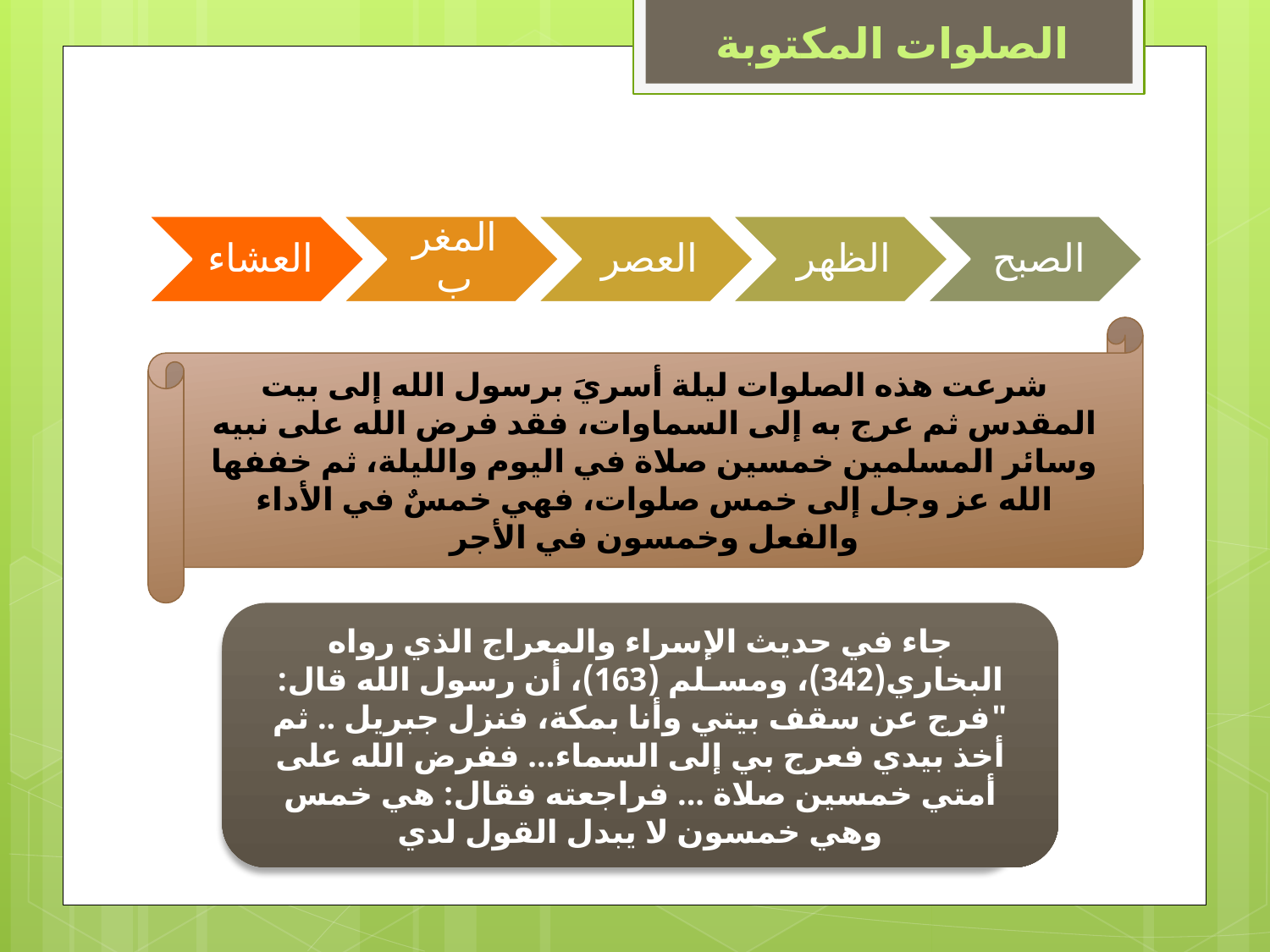

الصلوات المكتوبة
العشاء
المغرب
العصر
الظهر
الصبح
شرعت هذه الصلوات ليلة أسريَ برسول الله إلى بيت المقدس ثم عرج به إلى السماوات، فقد فرض الله على نبيه وسائر المسلمين خمسين صلاة في اليوم والليلة، ثم خففها الله عز وجل إلى خمس صلوات، فهي خمسٌ في الأداء والفعل وخمسون في الأجر
جاء في حديث الإسراء والمعراج الذي رواه البخاري(342)، ومسـلم (163)، أن رسول الله قال: "فرج عن سقف بيتي وأنا بمكة، فنزل جبريل .. ثم أخذ بيدي فعرج بي إلى السماء... ففرض الله على أمتي خمسين صلاة ... فراجعته فقال: هي خمس وهي خمسون لا يبدل القول لدي